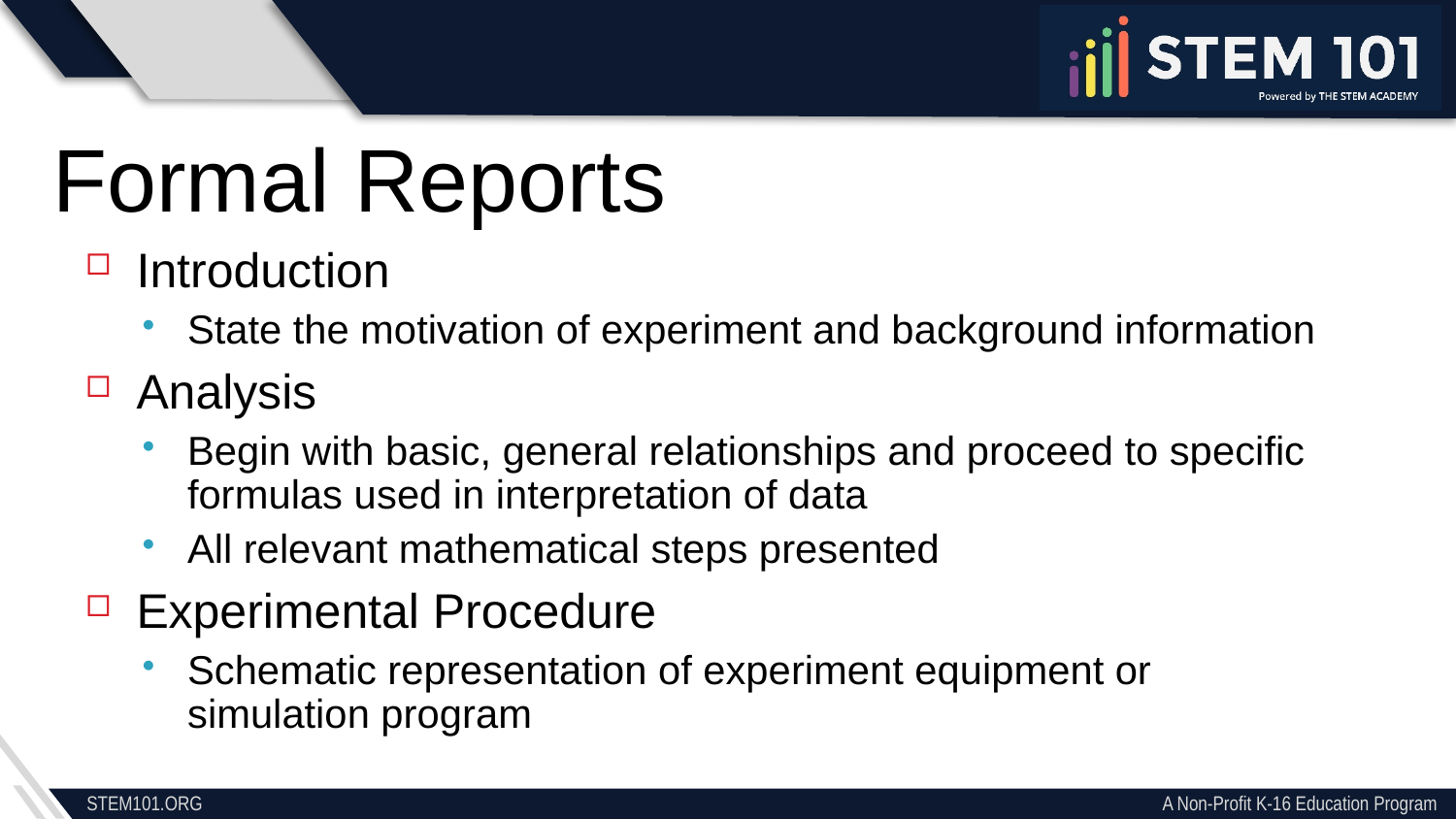

Formal Reports
Introduction
State the motivation of experiment and background information
Analysis
Begin with basic, general relationships and proceed to specific formulas used in interpretation of data
All relevant mathematical steps presented
Experimental Procedure
Schematic representation of experiment equipment or simulation program